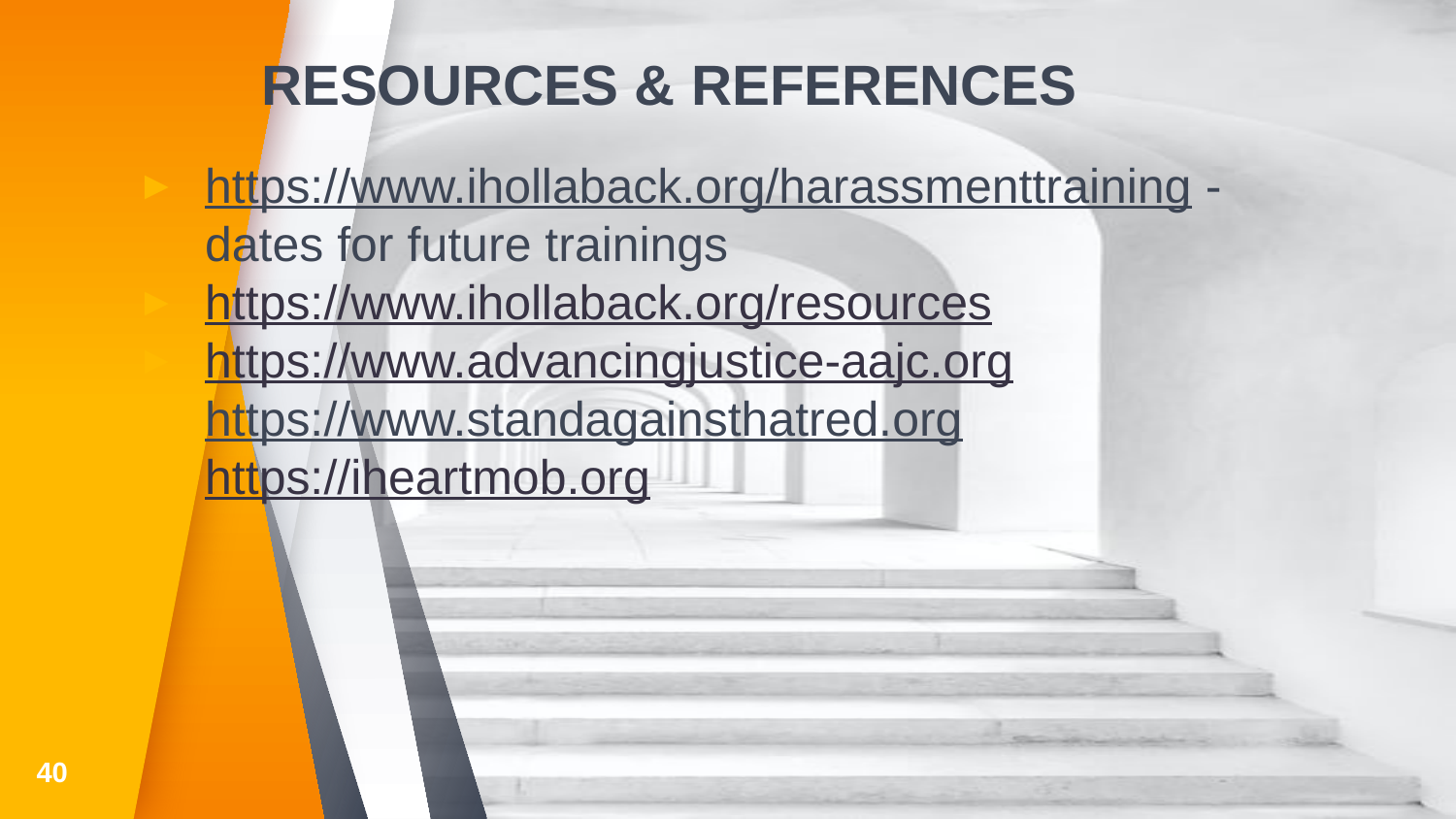

# RESOURCES & REFERENCES
https://www.ihollaback.org/harassmenttraining - dates for future trainings
https://www.ihollaback.org/resources
https://www.advancingjustice-aajc.org
https://www.standagainsthatred.org
https://iheartmob.org
40